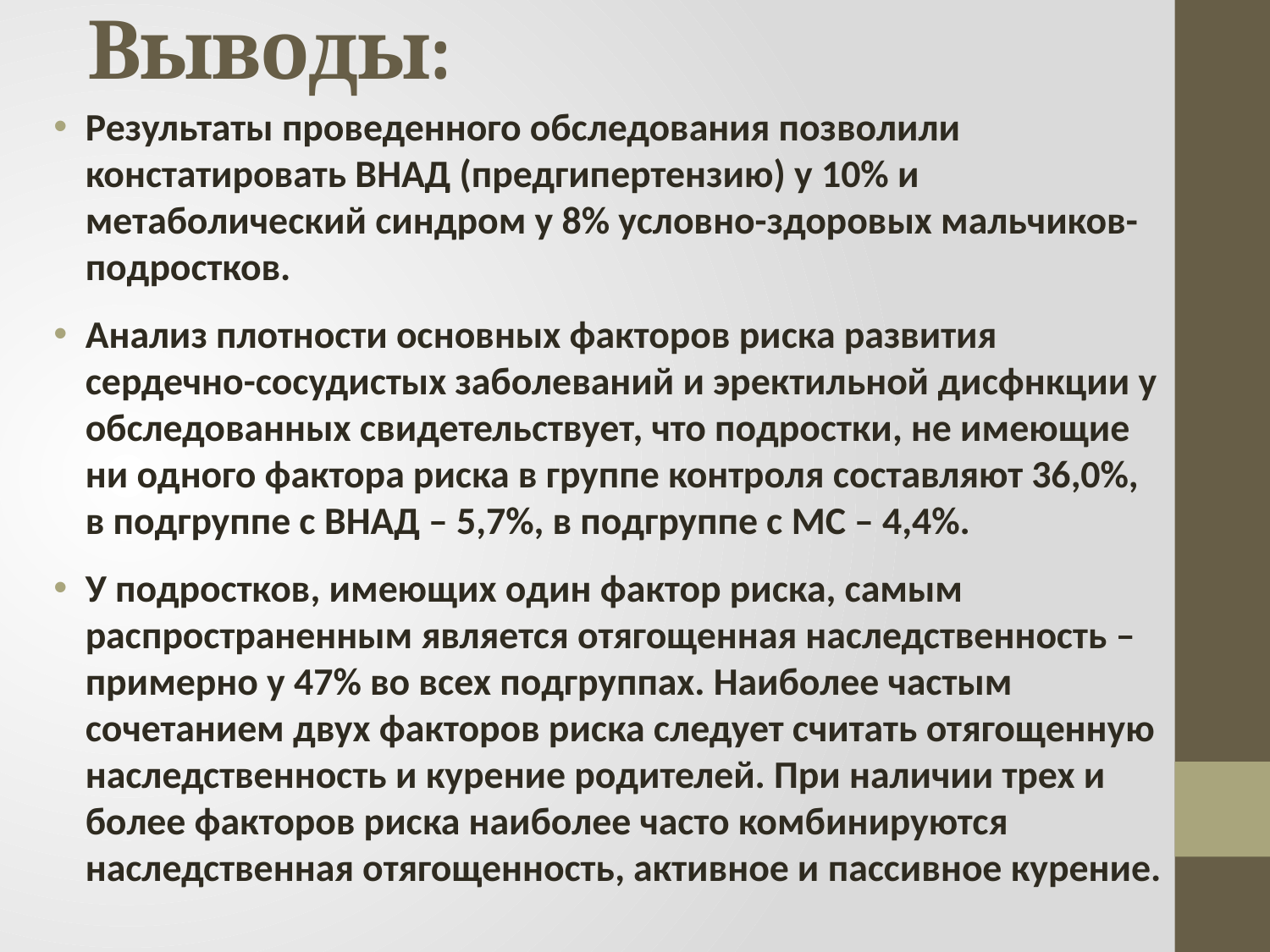

# Выводы:
Результаты проведенного обследования позволили констатировать ВНАД (предгипертензию) у 10% и метаболический синдром у 8% условно-здоровых мальчиков-подростков.
Анализ плотности основных факторов риска развития сердечно-сосудистых заболеваний и эректильной дисфнкции у обследованных свидетельствует, что подростки, не имеющие ни одного фактора риска в группе контроля составляют 36,0%, в подгруппе с ВНАД – 5,7%, в подгруппе с МС – 4,4%.
У подростков, имеющих один фактор риска, самым распространенным является отягощенная наследственность – примерно у 47% во всех подгруппах. Наиболее частым сочетанием двух факторов риска следует считать отягощенную наследственность и курение родителей. При наличии трех и более факторов риска наиболее часто комбинируются наследственная отягощенность, активное и пассивное курение.